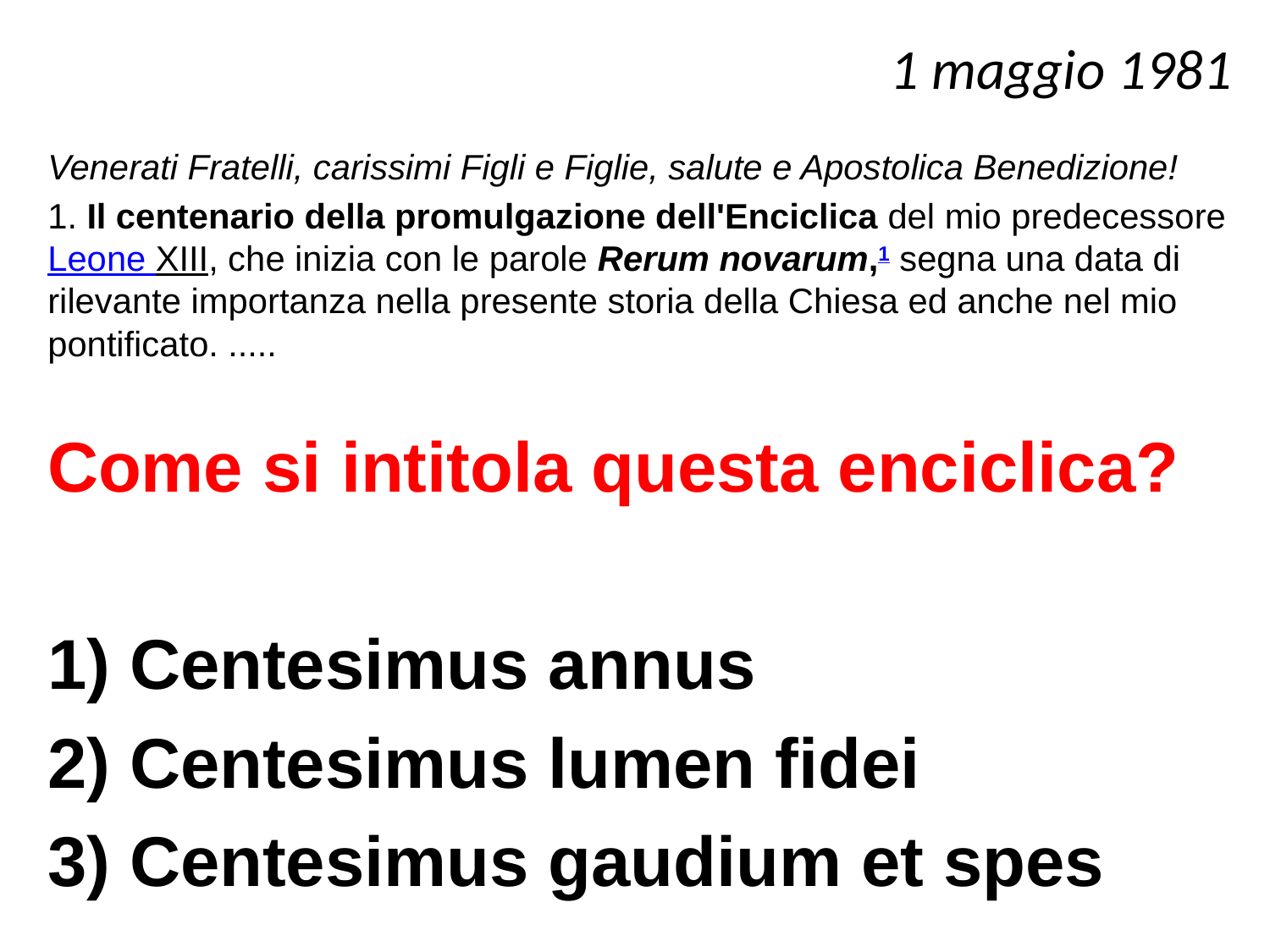

1 maggio 1981

Venerati Fratelli, carissimi Figli e Figlie, salute e Apostolica Benedizione!
1. Il centenario della promulgazione dell'Enciclica del mio predecessore Leone XIII, che inizia con le parole Rerum novarum,1 segna una data di rilevante importanza nella presente storia della Chiesa ed anche nel mio pontificato. .....

Come si intitola questa enciclica?

1) Centesimus annus
2) Centesimus lumen fidei
3) Centesimus gaudium et spes